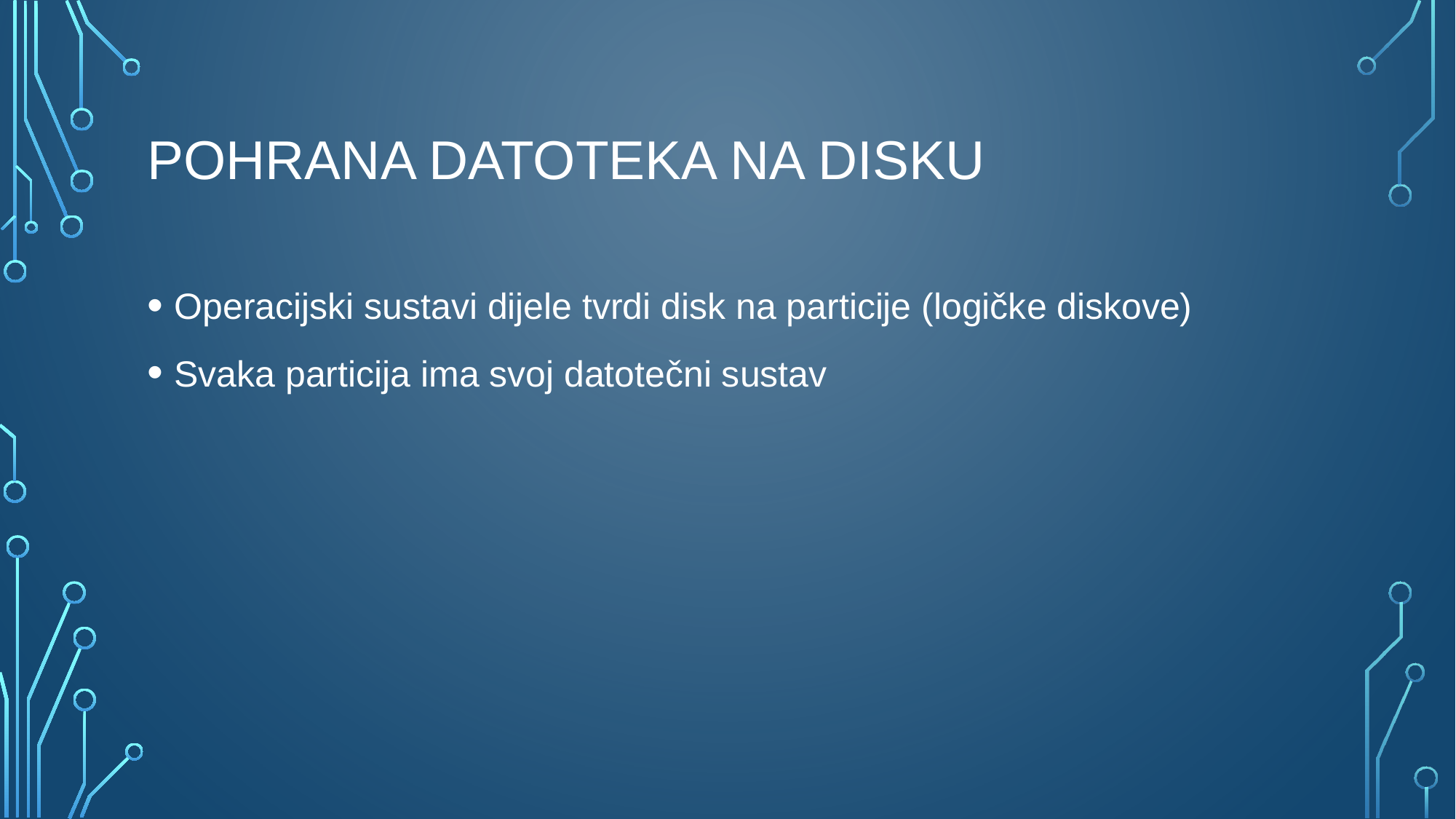

# Pohrana datoteka na disku
Operacijski sustavi dijele tvrdi disk na particije (logičke diskove)
Svaka particija ima svoj datotečni sustav